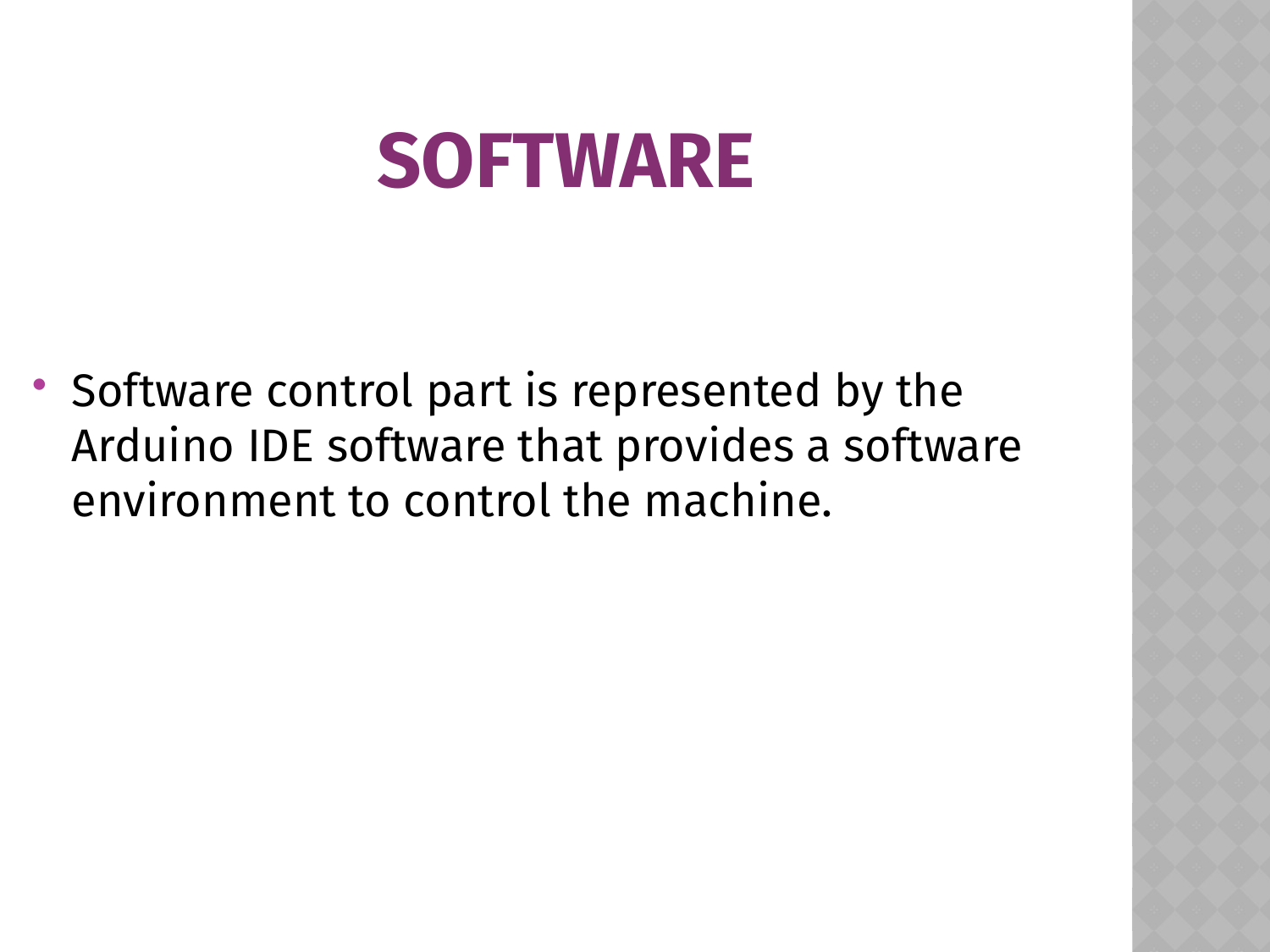

# software

Software control part is represented by the Arduino IDE software that provides a software environment to control the machine.